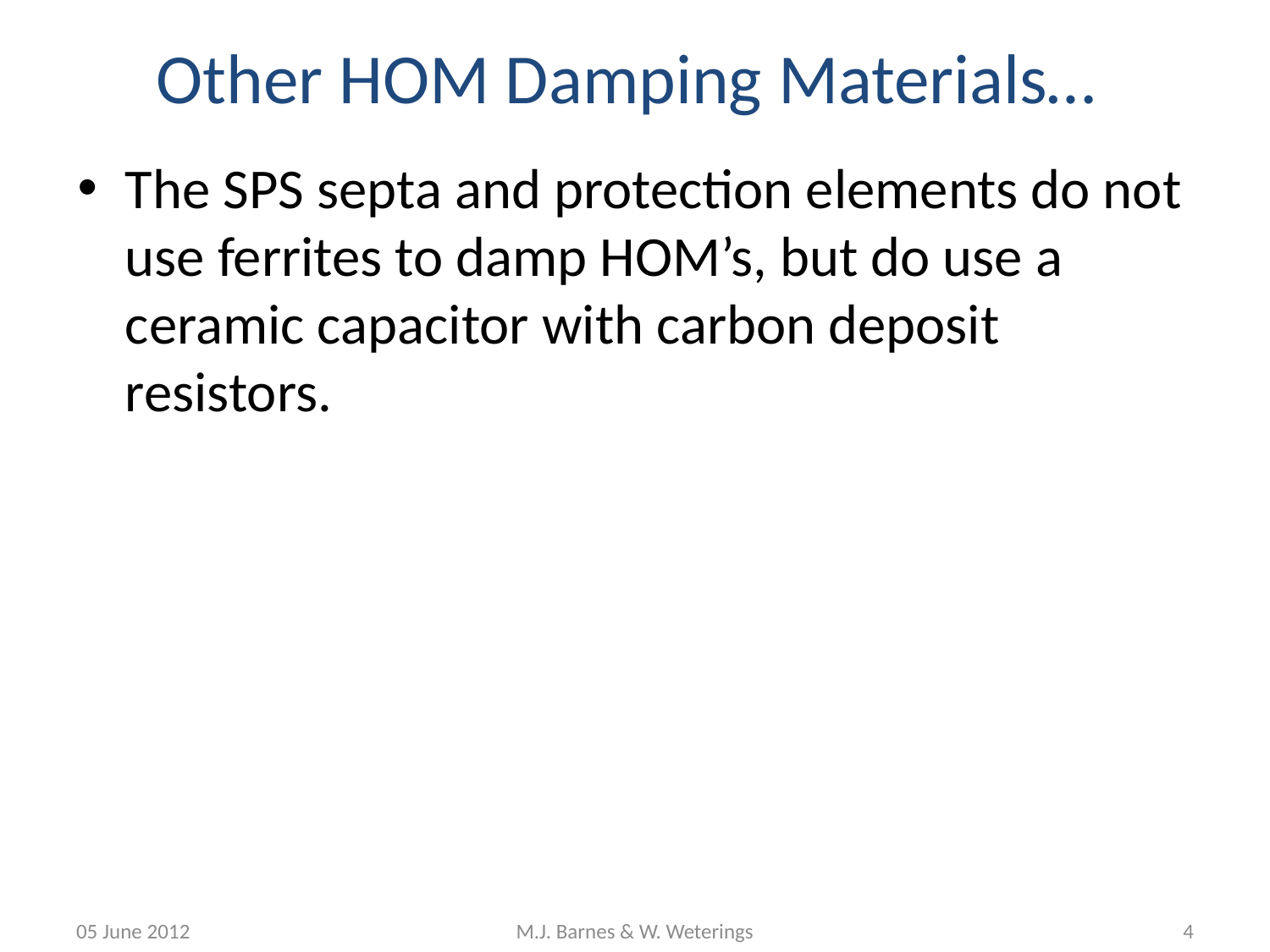

# Other HOM Damping Materials…
The SPS septa and protection elements do not use ferrites to damp HOM’s, but do use a ceramic capacitor with carbon deposit resistors.
05 June 2012
M.J. Barnes & W. Weterings
4